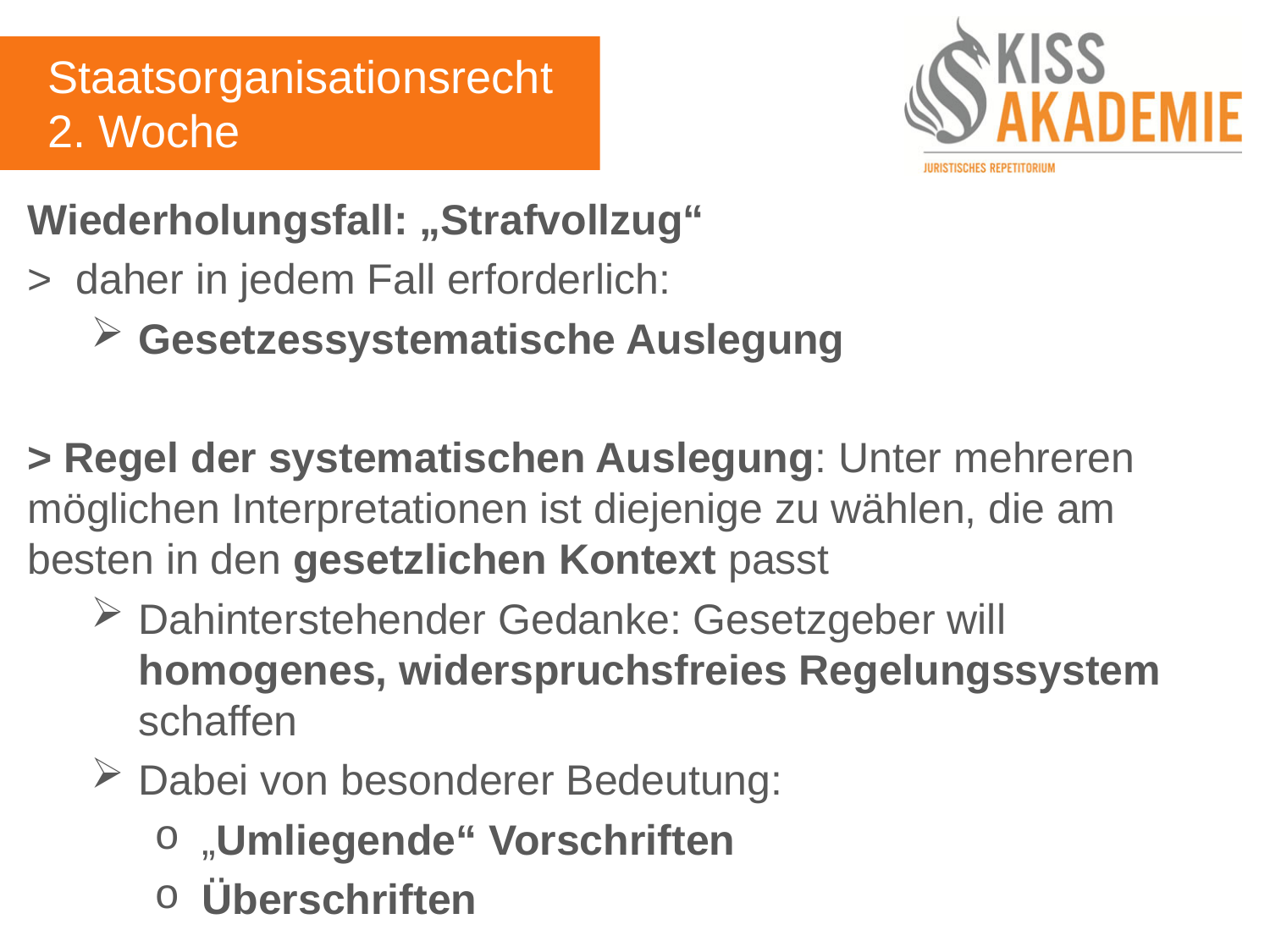

Staatsorganisationsrecht
2. Woche
Wiederholungsfall: „Strafvollzug“
>  daher in jedem Fall erforderlich:
Gesetzessystematische Auslegung

> Regel der systematischen Auslegung: Unter mehreren möglichen Interpretationen ist diejenige zu wählen, die am besten in den gesetzlichen Kontext passt
Dahinterstehender Gedanke: Gesetzgeber will homogenes, widerspruchsfreies Regelungssystem schaffen
Dabei von besonderer Bedeutung:
„Umliegende“ Vorschriften
Überschriften